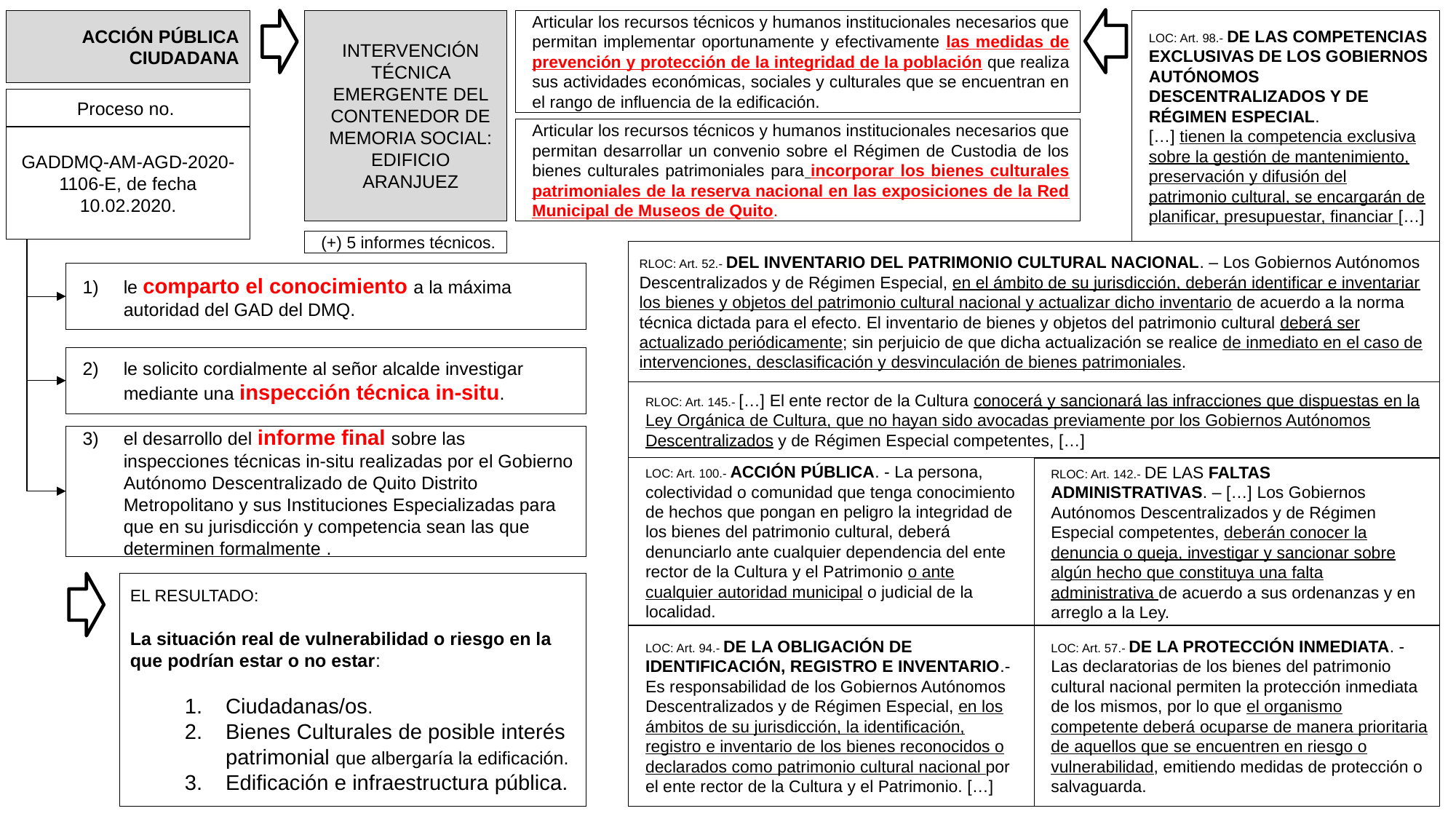

LOC: Art. 98.- DE LAS COMPETENCIAS EXCLUSIVAS DE LOS GOBIERNOS AUTÓNOMOS DESCENTRALIZADOS Y DE RÉGIMEN ESPECIAL.
[…] tienen la competencia exclusiva sobre la gestión de mantenimiento, preservación y difusión del patrimonio cultural, se encargarán de planificar, presupuestar, financiar […]
Articular los recursos técnicos y humanos institucionales necesarios que permitan implementar oportunamente y efectivamente las medidas de prevención y protección de la integridad de la población que realiza sus actividades económicas, sociales y culturales que se encuentran en el rango de influencia de la edificación.
ACCIÓN PÚBLICA
CIUDADANA

INTERVENCIÓN TÉCNICA EMERGENTE DEL CONTENEDOR DE MEMORIA SOCIAL: EDIFICIO ARANJUEZ
Proceso no.
Articular los recursos técnicos y humanos institucionales necesarios que permitan desarrollar un convenio sobre el Régimen de Custodia de los bienes culturales patrimoniales para incorporar los bienes culturales patrimoniales de la reserva nacional en las exposiciones de la Red Municipal de Museos de Quito.
GADDMQ-AM-AGD-2020-1106-E, de fecha 10.02.2020.
(+) 5 informes técnicos.
RLOC: Art. 52.- DEL INVENTARIO DEL PATRIMONIO CULTURAL NACIONAL. – Los Gobiernos Autónomos Descentralizados y de Régimen Especial, en el ámbito de su jurisdicción, deberán identificar e inventariar los bienes y objetos del patrimonio cultural nacional y actualizar dicho inventario de acuerdo a la norma técnica dictada para el efecto. El inventario de bienes y objetos del patrimonio cultural deberá ser actualizado periódicamente; sin perjuicio de que dicha actualización se realice de inmediato en el caso de intervenciones, desclasificación y desvinculación de bienes patrimoniales.
le comparto el conocimiento a la máxima autoridad del GAD del DMQ.
le solicito cordialmente al señor alcalde investigar mediante una inspección técnica in-situ.
RLOC: Art. 145.- […] El ente rector de la Cultura conocerá y sancionará las infracciones que dispuestas en la Ley Orgánica de Cultura, que no hayan sido avocadas previamente por los Gobiernos Autónomos Descentralizados y de Régimen Especial competentes, […]
el desarrollo del informe final sobre las inspecciones técnicas in-situ realizadas por el Gobierno Autónomo Descentralizado de Quito Distrito Metropolitano y sus Instituciones Especializadas para que en su jurisdicción y competencia sean las que determinen formalmente .
LOC: Art. 100.- ACCIÓN PÚBLICA. - La persona, colectividad o comunidad que tenga conocimiento de hechos que pongan en peligro la integridad de los bienes del patrimonio cultural, deberá denunciarlo ante cualquier dependencia del ente rector de la Cultura y el Patrimonio o ante cualquier autoridad municipal o judicial de la localidad.
RLOC: Art. 142.- DE LAS FALTAS ADMINISTRATIVAS. – […] Los Gobiernos Autónomos Descentralizados y de Régimen Especial competentes, deberán conocer la denuncia o queja, investigar y sancionar sobre algún hecho que constituya una falta administrativa de acuerdo a sus ordenanzas y en arreglo a la Ley.

EL RESULTADO:

La situación real de vulnerabilidad o riesgo en la que podrían estar o no estar:

Ciudadanas/os.
Bienes Culturales de posible interés patrimonial que albergaría la edificación.
Edificación e infraestructura pública.
LOC: Art. 94.- DE LA OBLIGACIÓN DE IDENTIFICACIÓN, REGISTRO E INVENTARIO.-
Es responsabilidad de los Gobiernos Autónomos Descentralizados y de Régimen Especial, en los ámbitos de su jurisdicción, la identificación, registro e inventario de los bienes reconocidos o declarados como patrimonio cultural nacional por el ente rector de la Cultura y el Patrimonio. […]
LOC: Art. 57.- DE LA PROTECCIÓN INMEDIATA. -
Las declaratorias de los bienes del patrimonio cultural nacional permiten la protección inmediata de los mismos, por lo que el organismo competente deberá ocuparse de manera prioritaria de aquellos que se encuentren en riesgo o vulnerabilidad, emitiendo medidas de protección o salvaguarda.